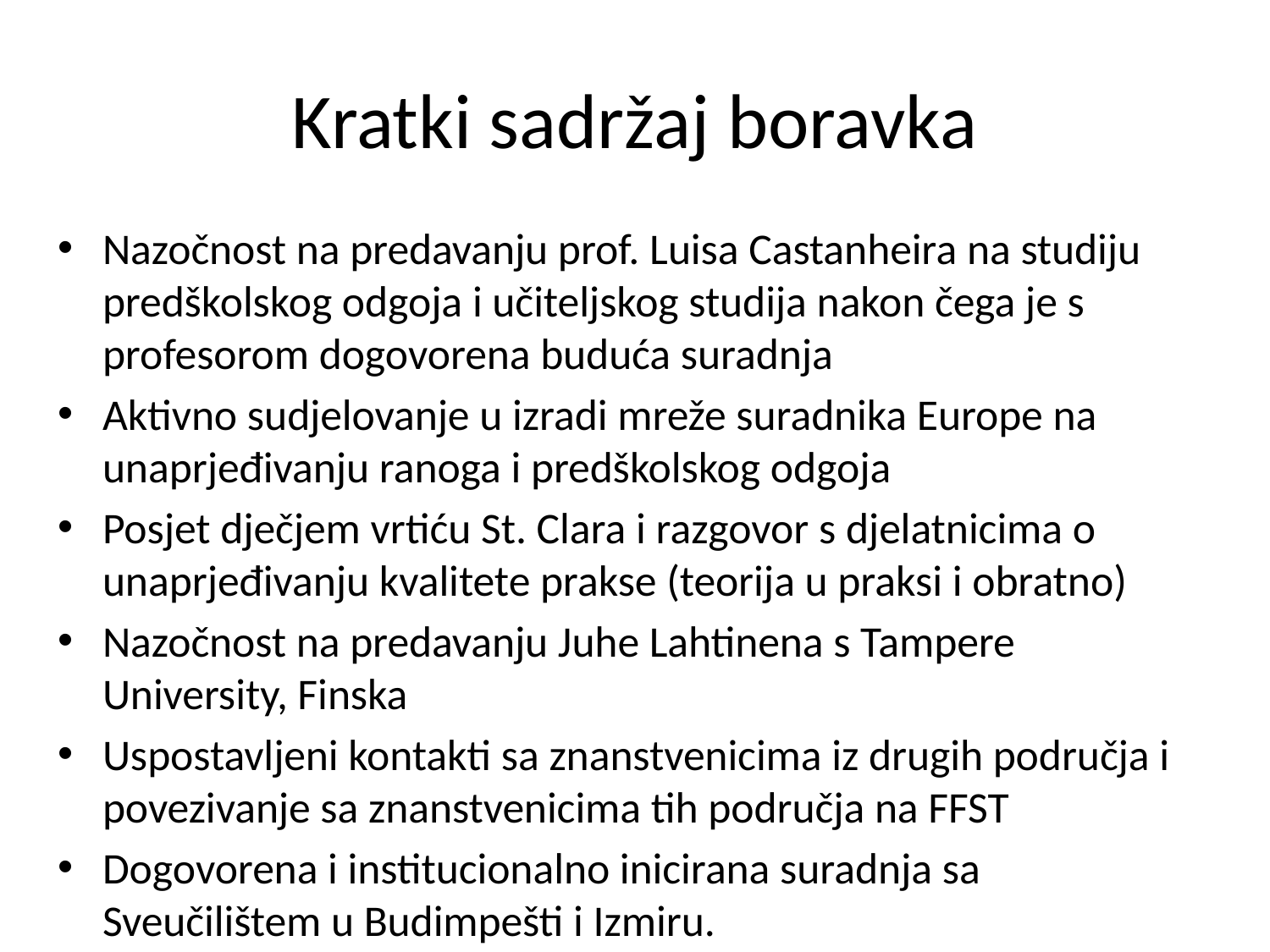

# Kratki sadržaj boravka

Nazočnost na predavanju prof. Luisa Castanheira na studiju predškolskog odgoja i učiteljskog studija nakon čega je s profesorom dogovorena buduća suradnja
Aktivno sudjelovanje u izradi mreže suradnika Europe na unaprjeđivanju ranoga i predškolskog odgoja
Posjet dječjem vrtiću St. Clara i razgovor s djelatnicima o unaprjeđivanju kvalitete prakse (teorija u praksi i obratno)
Nazočnost na predavanju Juhe Lahtinena s Tampere University, Finska
Uspostavljeni kontakti sa znanstvenicima iz drugih područja i povezivanje sa znanstvenicima tih područja na FFST
Dogovorena i institucionalno inicirana suradnja sa Sveučilištem u Budimpešti i Izmiru.